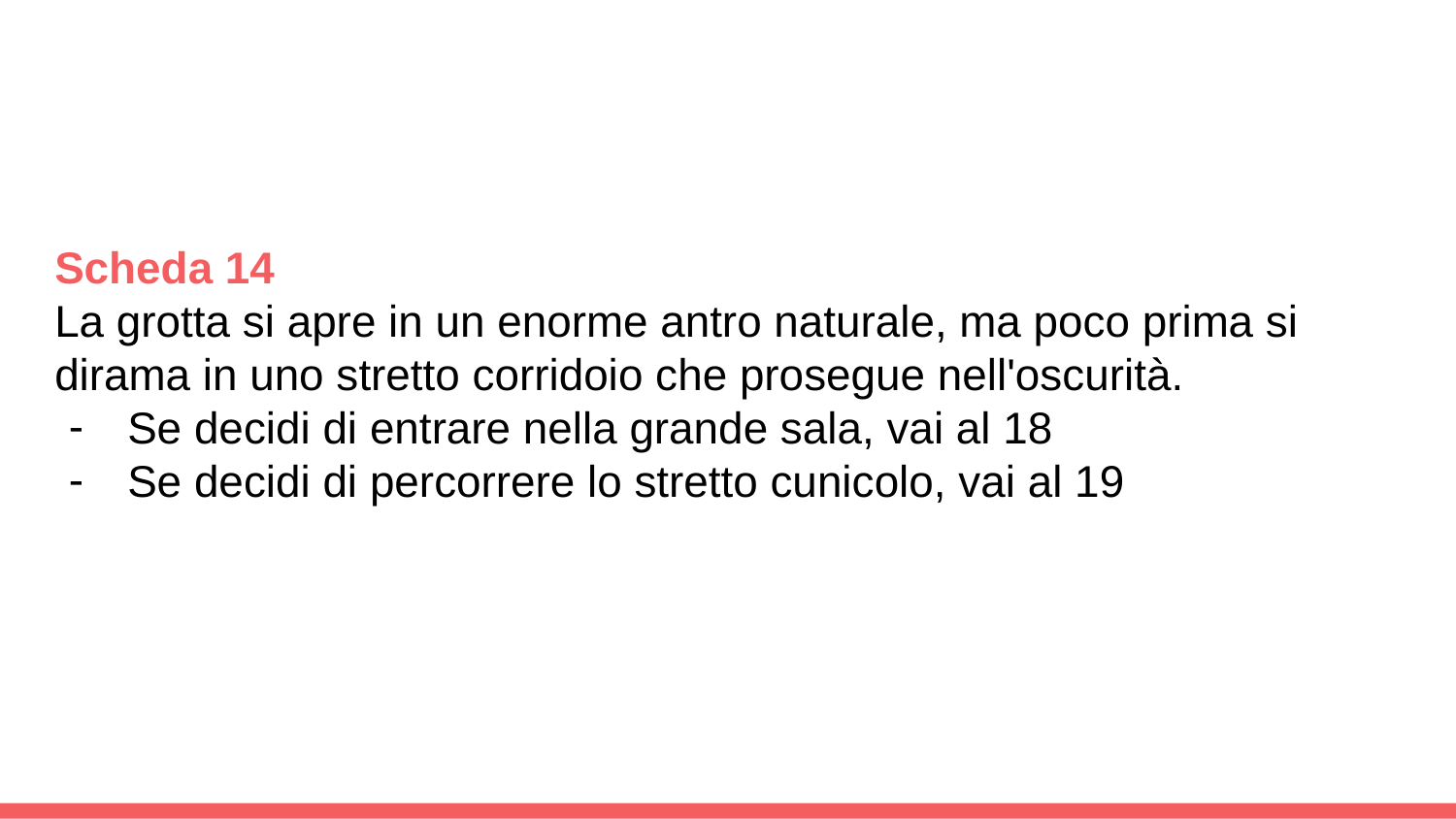

Scheda 14
La grotta si apre in un enorme antro naturale, ma poco prima si dirama in uno stretto corridoio che prosegue nell'oscurità.
Se decidi di entrare nella grande sala, vai al 18
Se decidi di percorrere lo stretto cunicolo, vai al 19